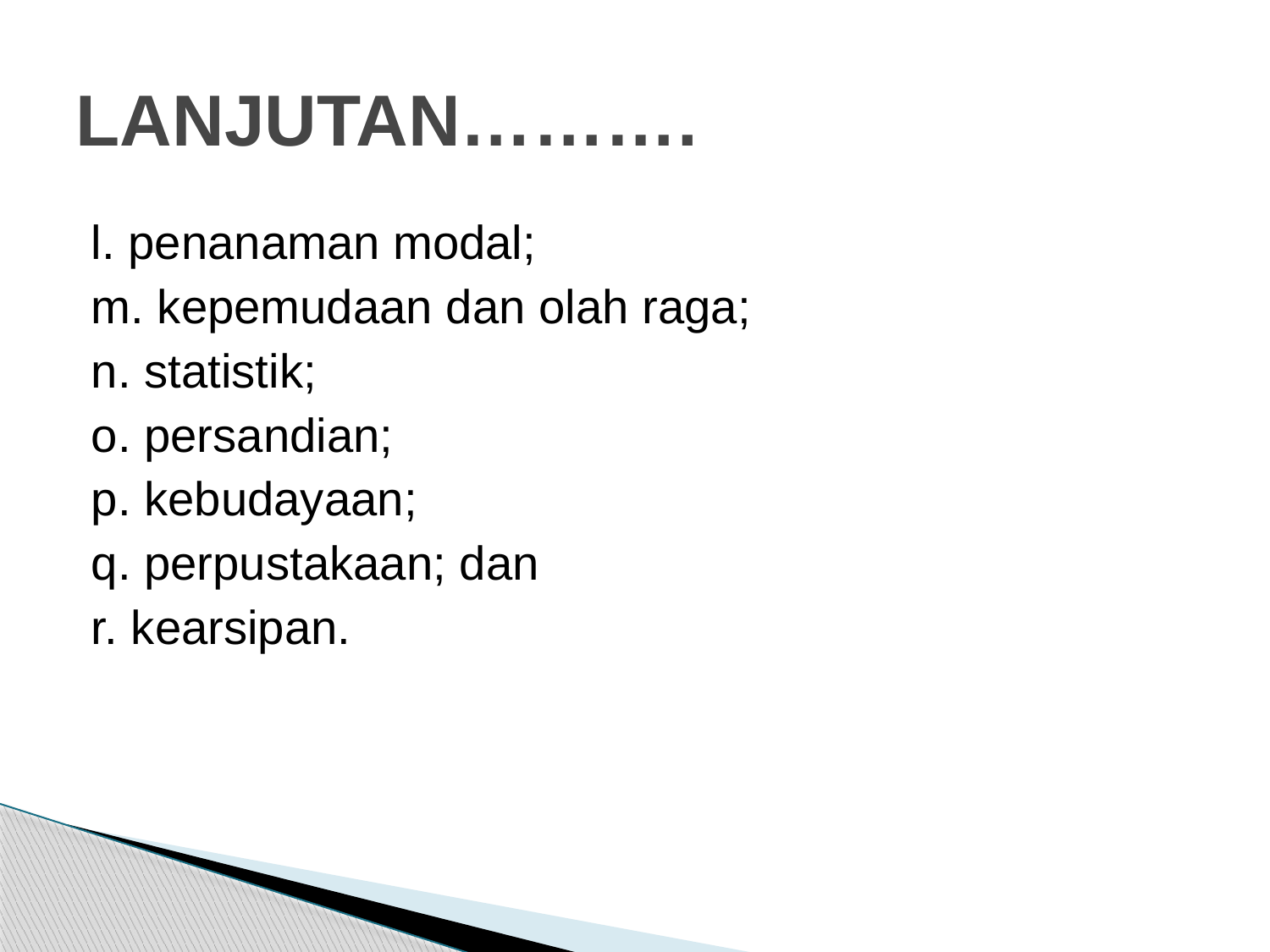

# LANJUTAN……….
l. penanaman modal;
m. kepemudaan dan olah raga;
n. statistik;
o. persandian;
p. kebudayaan;
q. perpustakaan; dan
r. kearsipan.